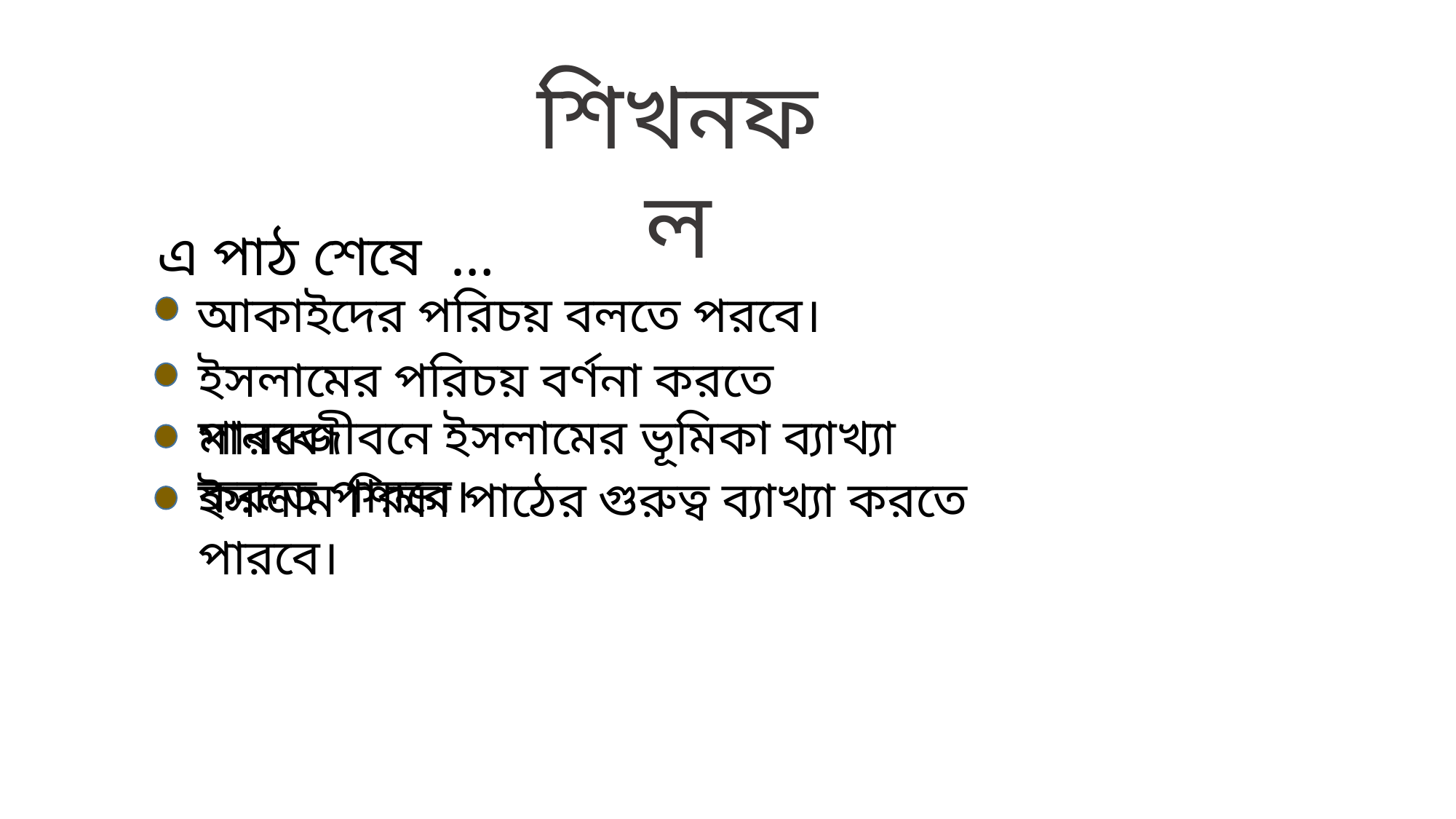

শিখনফল
  এ পাঠ শেষে  …
আকাইদের পরিচয় বলতে পরবে।

ইসলামের পরিচয় বর্ণনা করতে পারবে।

মানবজীবনে ইসলামের ভূমিকা ব্যাখ্যা করতে পারবে।

ইসলাম শিক্ষা পাঠের গুরুত্ব ব্যাখ্যা করতে পারবে।